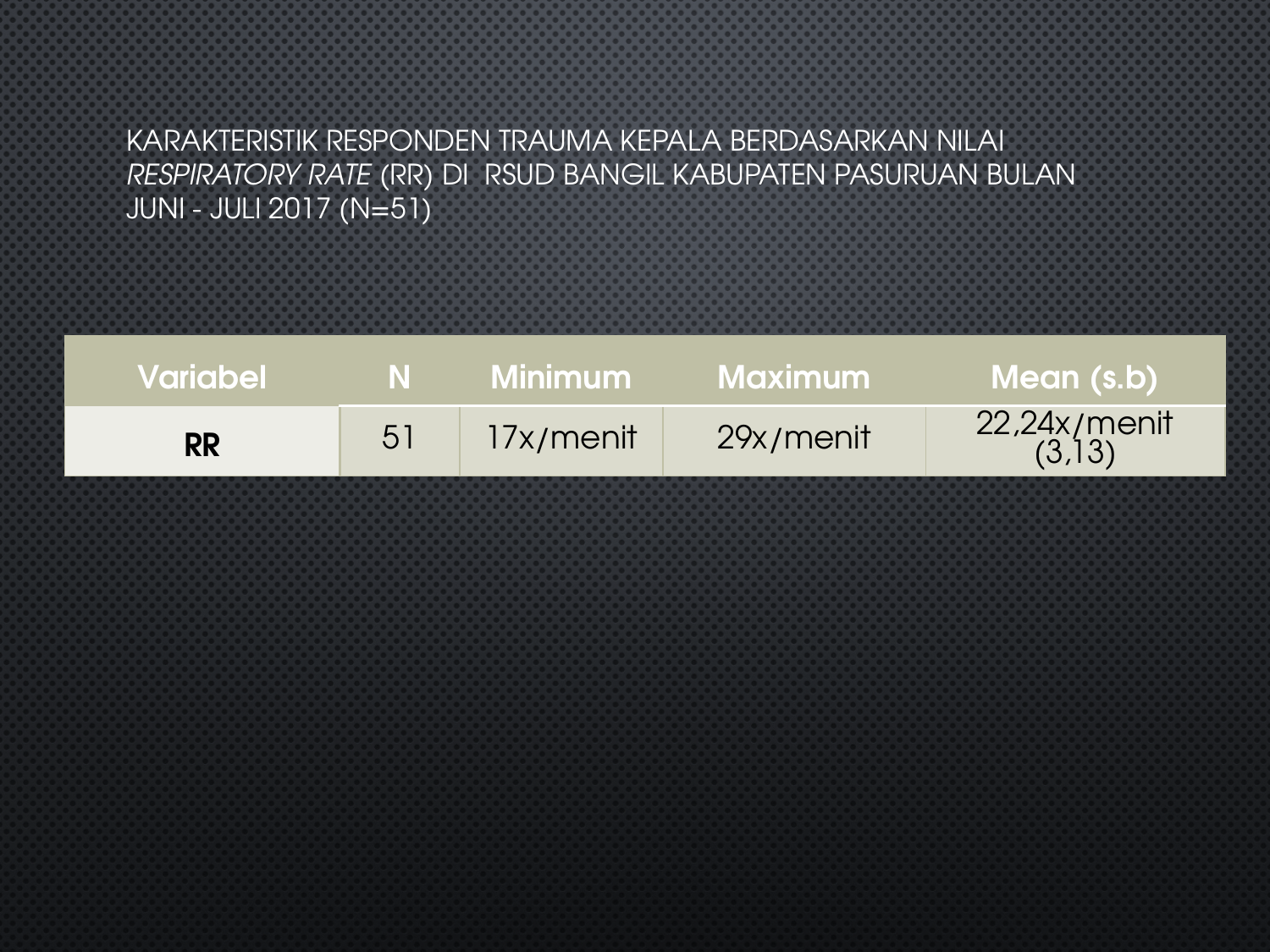

# Karakteristik responden trauma kepala berdasarkan nilai Respiratory Rate (RR) di  RSUD Bangil Kabupaten Pasuruan bulan Juni - Juli 2017 (n=51)
| Variabel | N | Minimum | Maximum | Mean (s.b) |
| --- | --- | --- | --- | --- |
| RR | 51 | 17x/menit | 29x/menit | 22,24x/menit (3,13) |